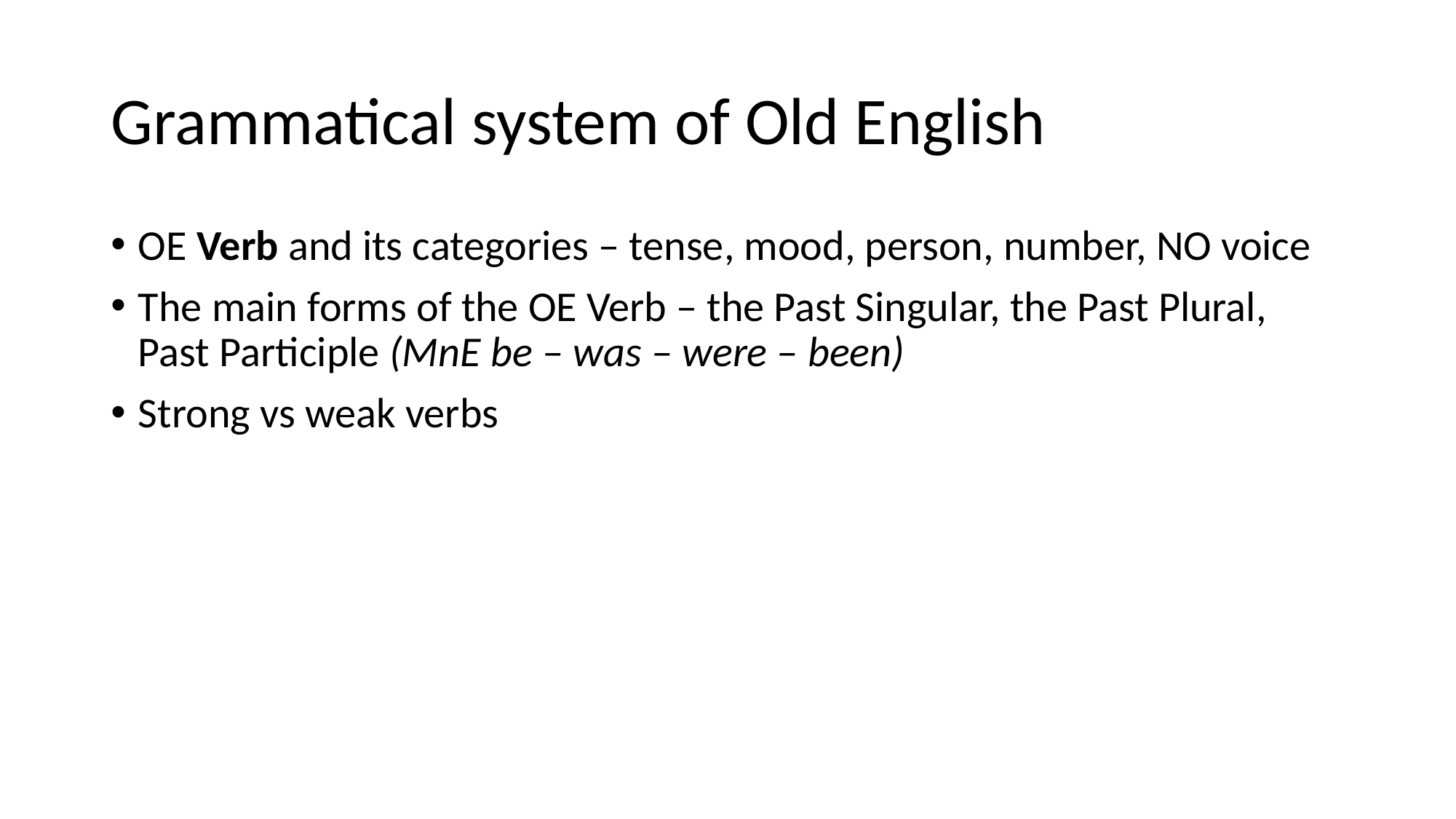

# Grammatical system of Old English
OE Verb and its categories – tense, mood, person, number, NO voice
The main forms of the OE Verb – the Past Singular, the Past Plural, Past Participle (MnE be – was – were – been)
Strong vs weak verbs